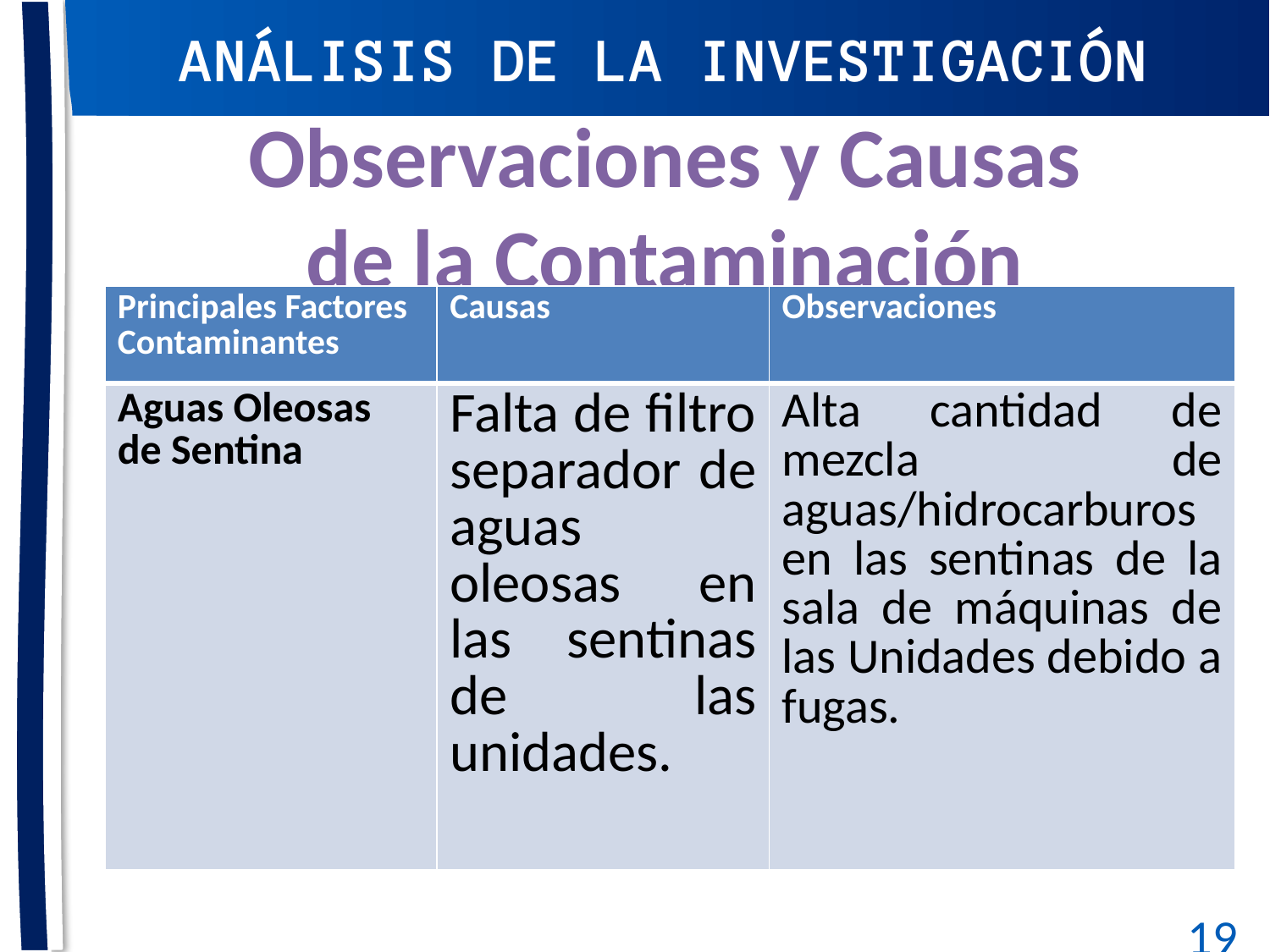

ANÁLISIS DE LA INVESTIGACIÓN
Observaciones y Causas de la Contaminación
| Principales Factores Contaminantes | Causas | Observaciones |
| --- | --- | --- |
| Aguas Oleosas de Sentina | Falta de filtro separador de aguas oleosas en las sentinas de las unidades. | Alta cantidad de mezcla de aguas/hidrocarburos en las sentinas de la sala de máquinas de las Unidades debido a fugas. |
19